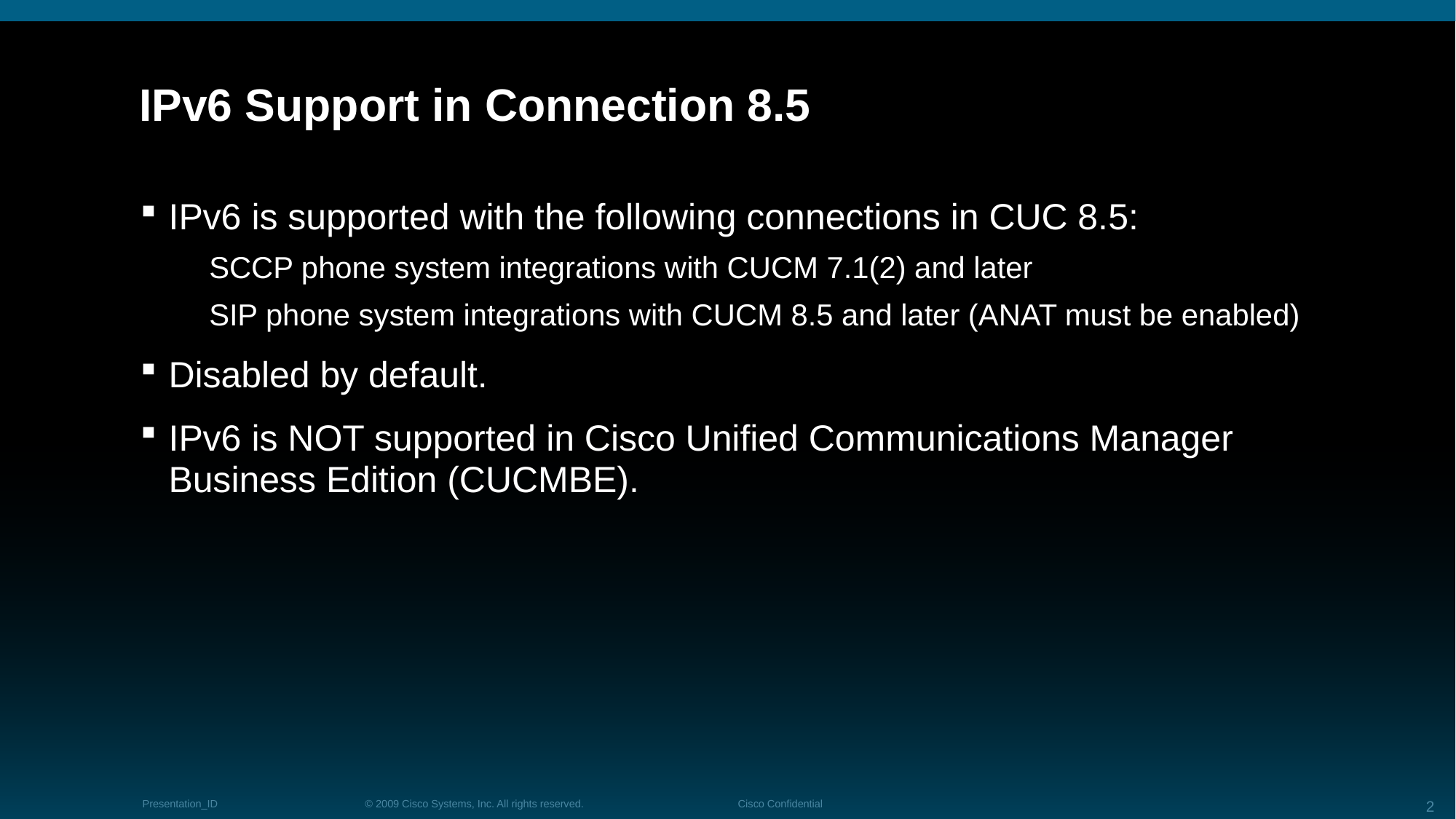

# IPv6 Support in Connection 8.5
IPv6 is supported with the following connections in CUC 8.5:
SCCP phone system integrations with CUCM 7.1(2) and later
SIP phone system integrations with CUCM 8.5 and later (ANAT must be enabled)
Disabled by default.
IPv6 is NOT supported in Cisco Unified Communications Manager Business Edition (CUCMBE).